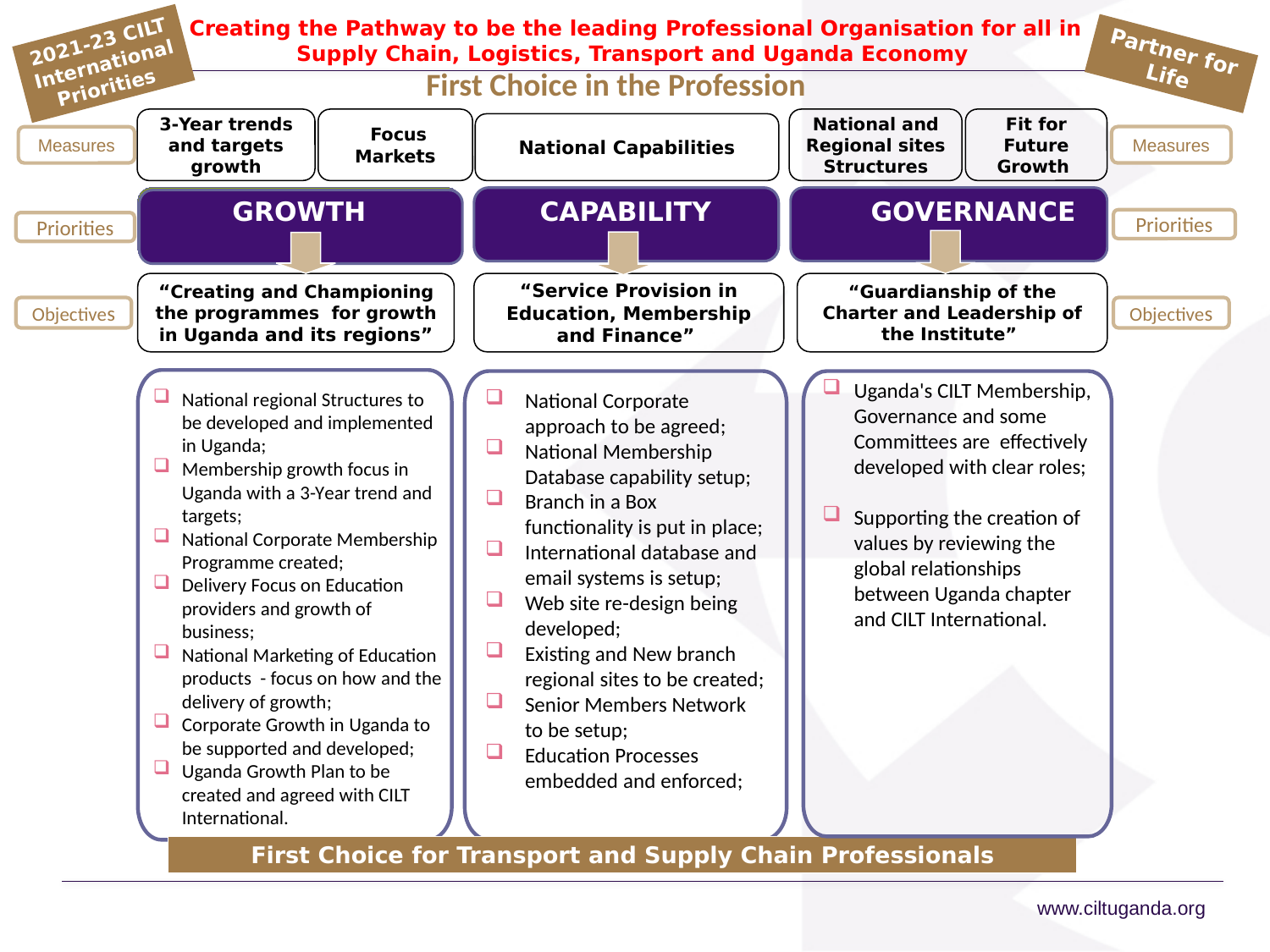

Creating the Pathway to be the leading Professional Organisation for all in
Supply Chain, Logistics, Transport and Uganda Economy
2021-23 CILT International Priorities
Partner for Life
First Choice in the Profession

Fit for Future Growth
3-Year trends and targets growth
 Focus Markets
National and Regional sites Structures
National Capabilities
Measures
Measures

GROWTH
CAPABILITY
GOVERNANCE
Priorities
Priorities
c

“Creating and Championing the programmes  for growth in Uganda and its regions”
“Service Provision in Education, Membership and Finance”
“Guardianship of the Charter and Leadership of the Institute”
Objectives
Objectives

Uganda's CILT Membership, Governance and some  Committees are  effectively developed with clear roles;

Supporting the creation of values by reviewing the global relationships between Uganda chapter and CILT International.

National regional Structures to be developed and implemented in Uganda;
Membership growth focus in Uganda with a 3-Year trend and targets;
National Corporate Membership Programme created;
Delivery Focus on Education providers and growth of business;
National Marketing of Education products  - focus on how and the delivery of growth;
Corporate Growth in Uganda to be supported and developed;
Uganda Growth Plan to be created and agreed with CILT International.
National Corporate approach to be agreed;
National Membership Database capability setup;
Branch in a Box functionality is put in place;
International database and email systems is setup;
Web site re-design being developed;
Existing and New branch regional sites to be created;
Senior Members Network to be setup;
Education Processes embedded and enforced;
First Choice for Transport and Supply Chain Professionals
www.ciltuganda.org